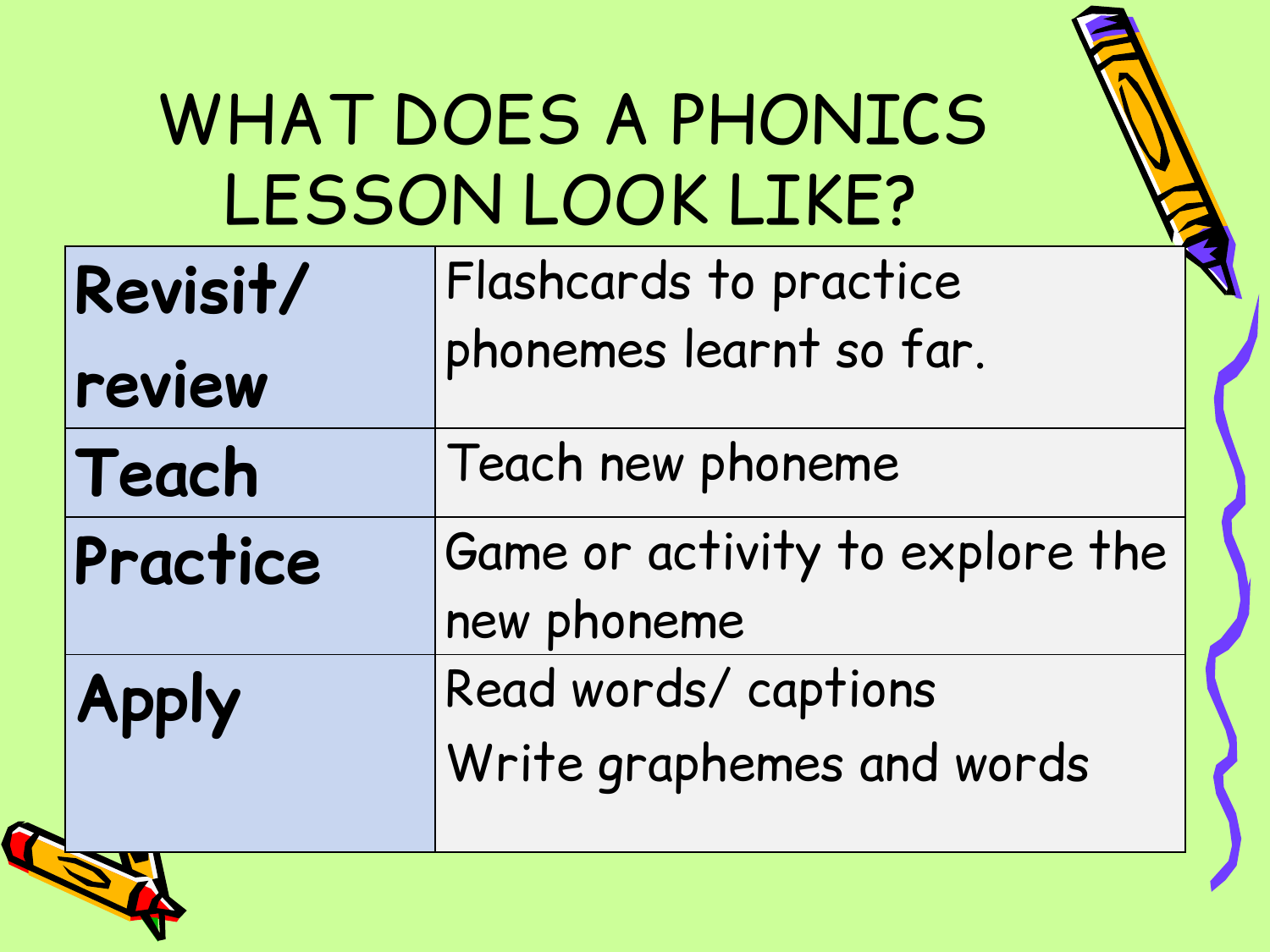

WHAT DOES A PHONICS LESSON LOOK LIKE?
| Revisit/ review | Flashcards to practice phonemes learnt so far. |
| --- | --- |
| Teach | Teach new phoneme |
| Practice | Game or activity to explore the new phoneme |
| Apply | Read words/ captions Write graphemes and words |